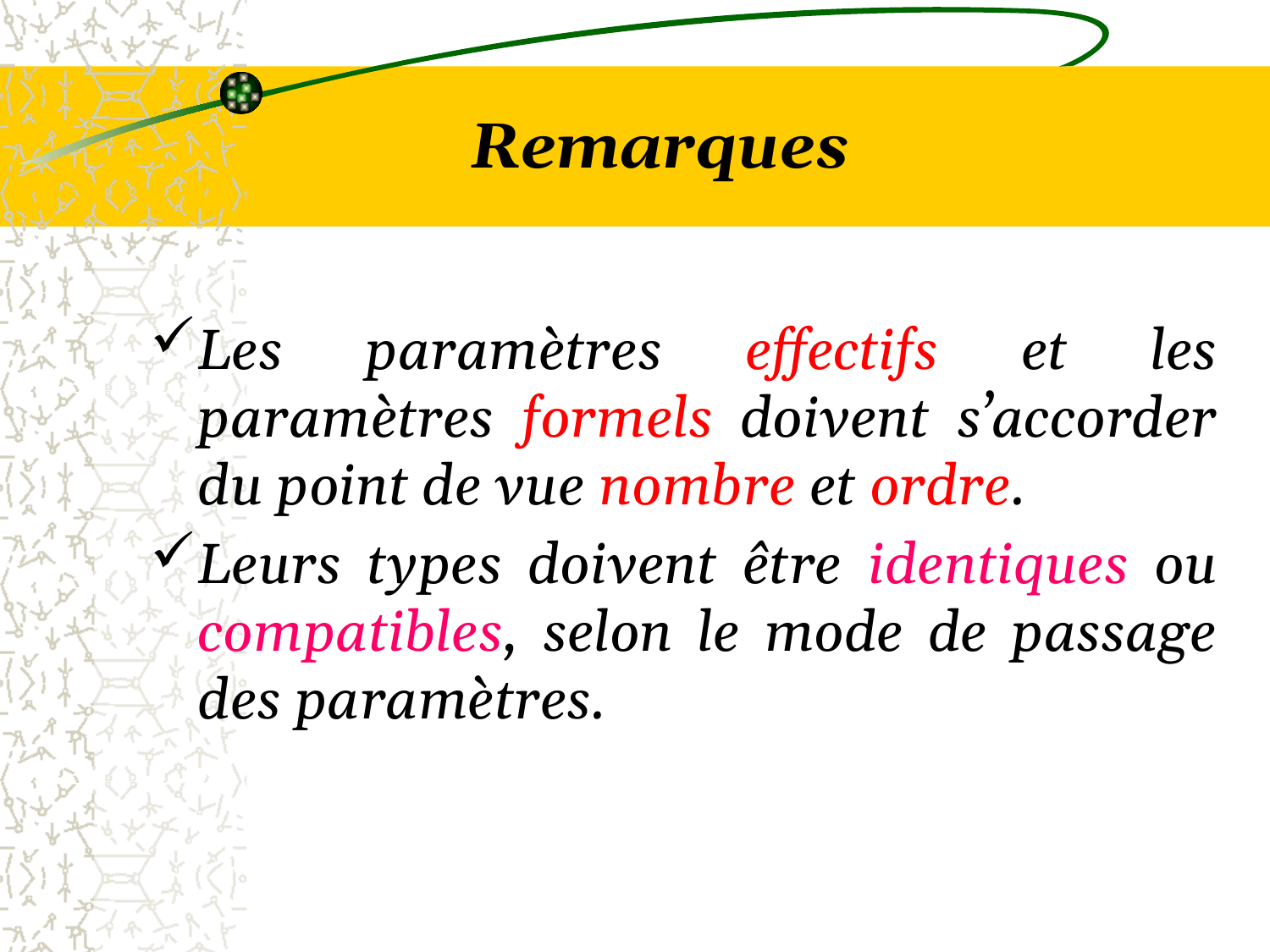

# Remarques
Les paramètres effectifs et les paramètres formels doivent s’accorder du point de vue nombre et ordre.
Leurs types doivent être identiques ou compatibles, selon le mode de passage des paramètres.